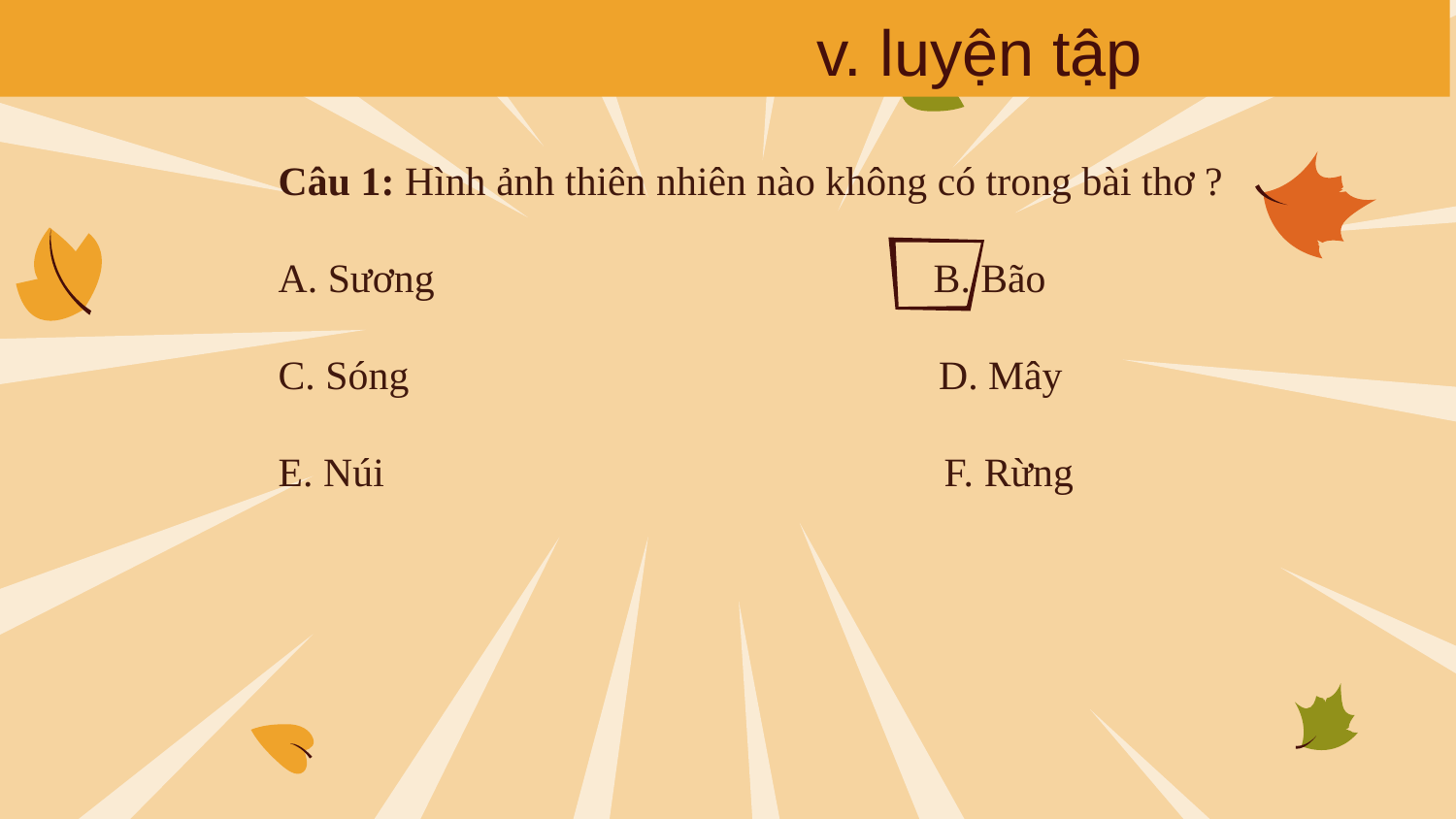

v. luyện tập

Câu 1: Hình ảnh thiên nhiên nào không có trong bài thơ ?

A. Sương                                                 B. Bão

C. Sóng                                                    D. Mây

E. Núi                                                       F. Rừng